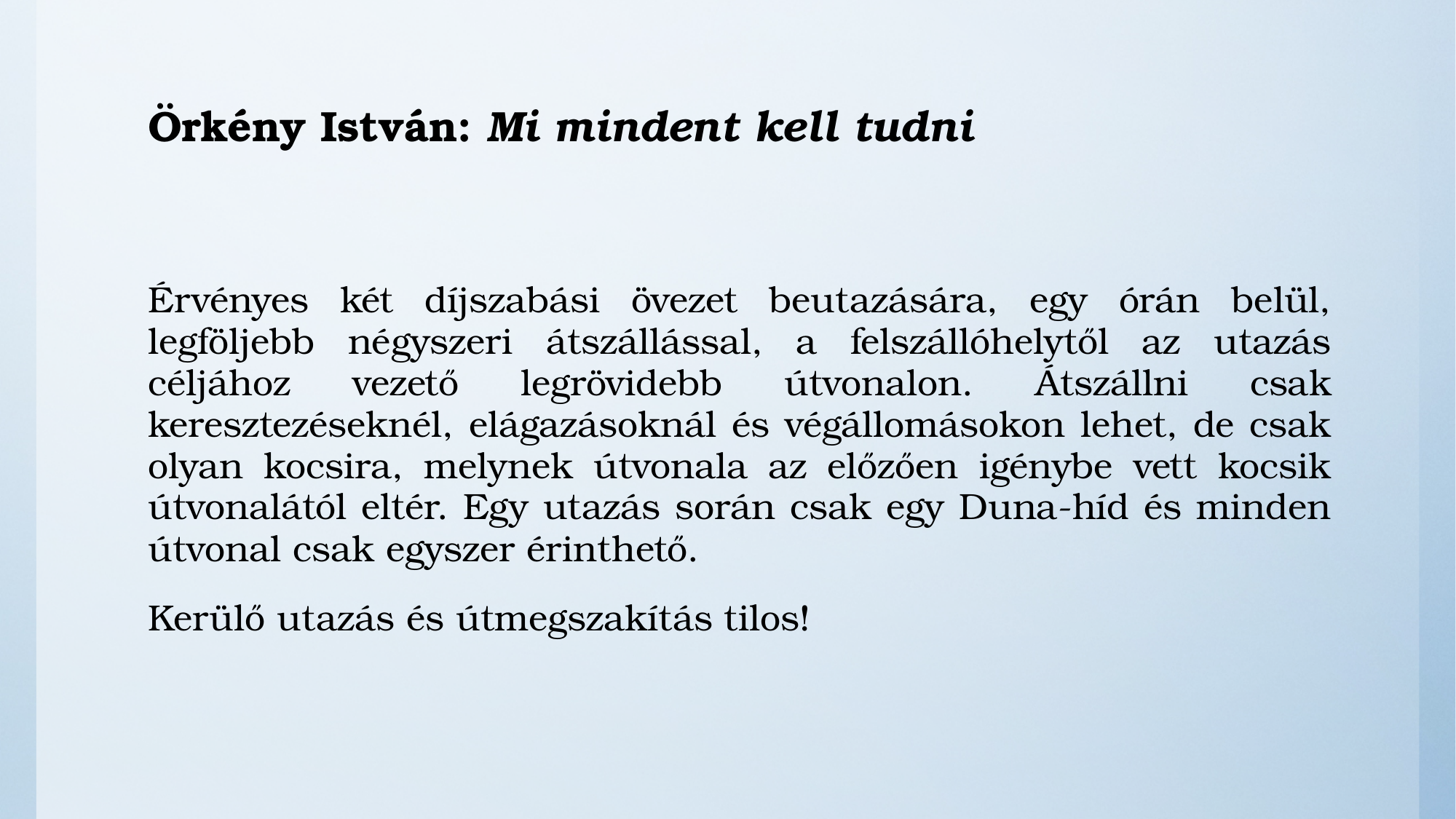

# Örkény István: Mi mindent kell tudni
Érvényes két díjszabási övezet beutazására, egy órán belül, legföljebb négyszeri átszállással, a felszállóhelytől az utazás céljához vezető legrövidebb útvonalon. Átszállni csak keresztezéseknél, elágazásoknál és végállomásokon lehet, de csak olyan kocsira, melynek útvonala az előzően igénybe vett kocsik útvonalától eltér. Egy utazás során csak egy Duna-híd és minden útvonal csak egyszer érinthető.
Kerülő utazás és útmegszakítás tilos!